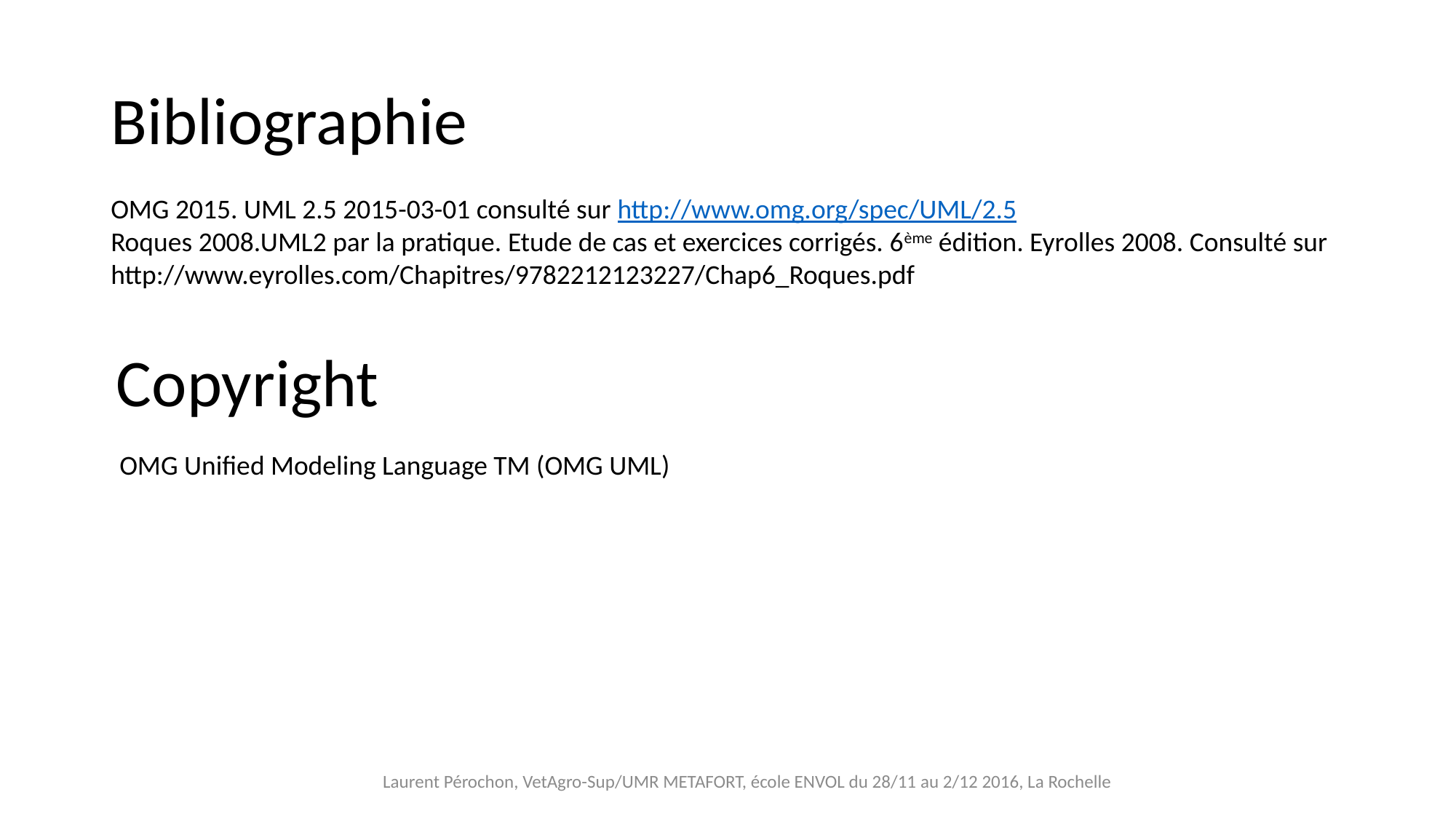

# Bibliographie
OMG 2015. UML 2.5 2015-03-01 consulté sur http://www.omg.org/spec/UML/2.5
Roques 2008.UML2 par la pratique. Etude de cas et exercices corrigés. 6ème édition. Eyrolles 2008. Consulté sur http://www.eyrolles.com/Chapitres/9782212123227/Chap6_Roques.pdf
Copyright
OMG Unified Modeling Language TM (OMG UML)
Laurent Pérochon, VetAgro-Sup/UMR METAFORT, école ENVOL du 28/11 au 2/12 2016, La Rochelle